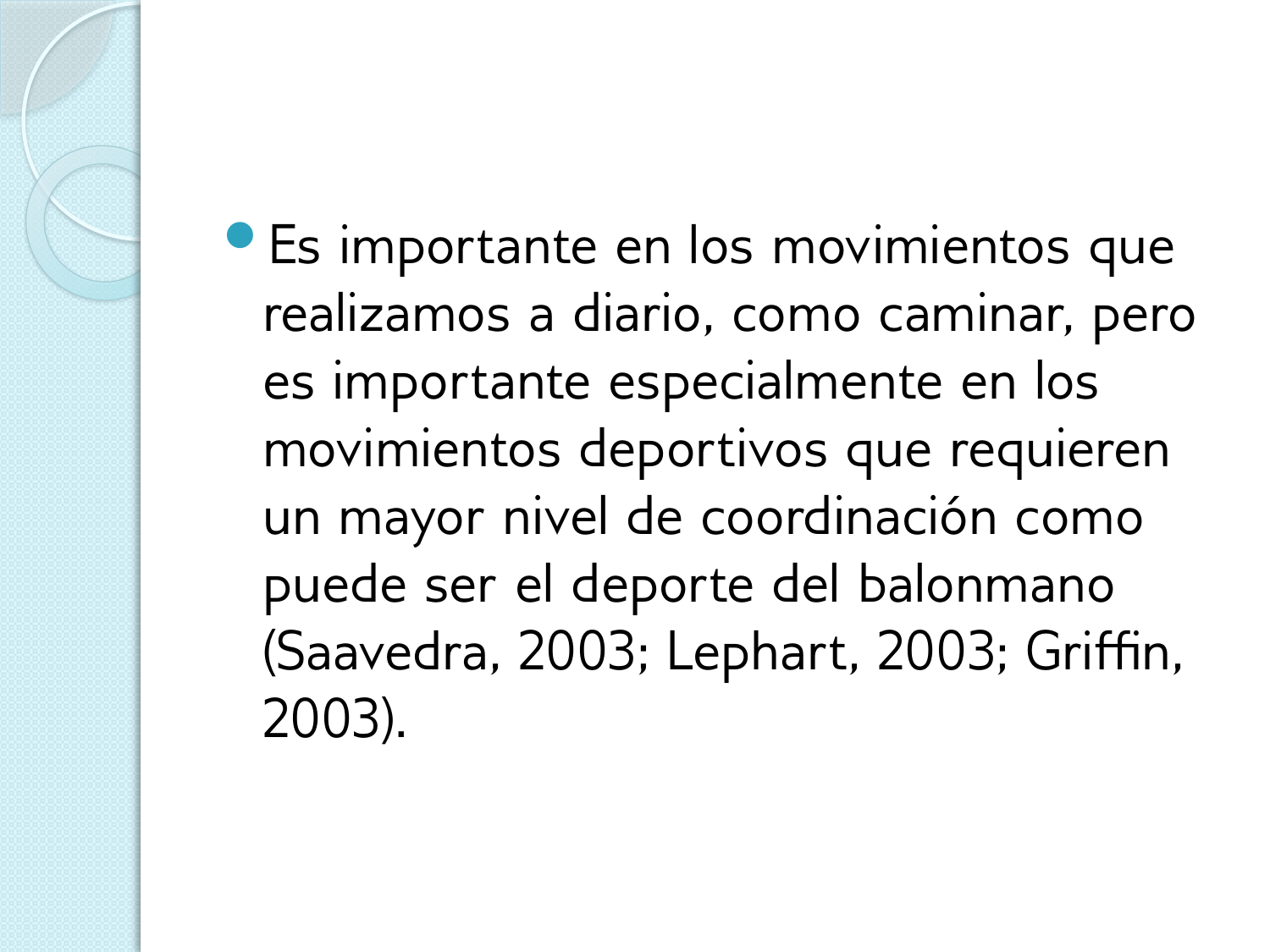

#
Es importante en los movimientos que realizamos a diario, como caminar, pero es importante especialmente en los movimientos deportivos que requieren un mayor nivel de coordinación como puede ser el deporte del balonmano (Saavedra, 2003; Lephart, 2003; Griffin, 2003).